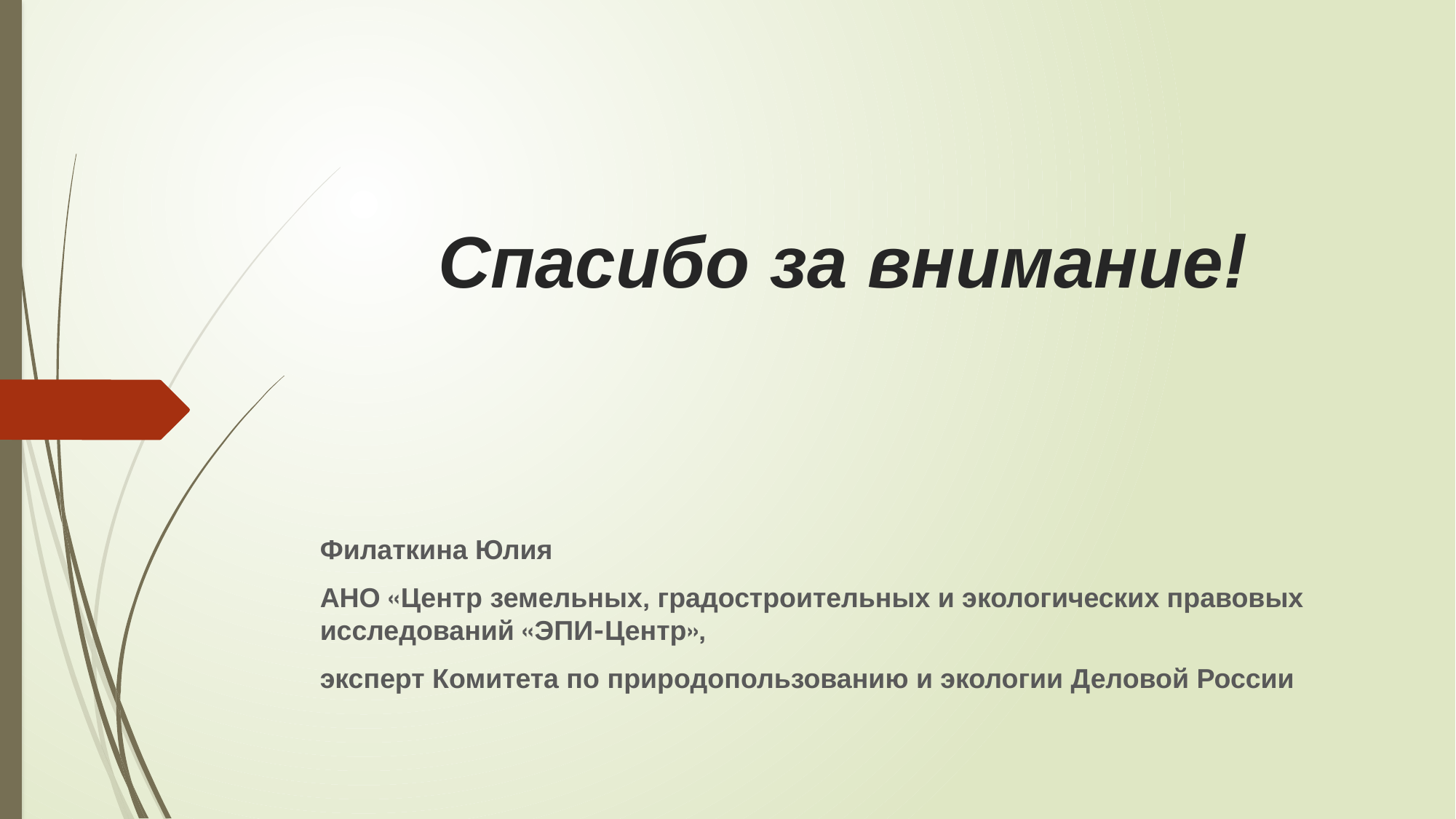

# Спасибо за внимание!
Филаткина Юлия
АНО «Центр земельных, градостроительных и экологических правовых исследований «ЭПИ-Центр»,
эксперт Комитета по природопользованию и экологии Деловой России